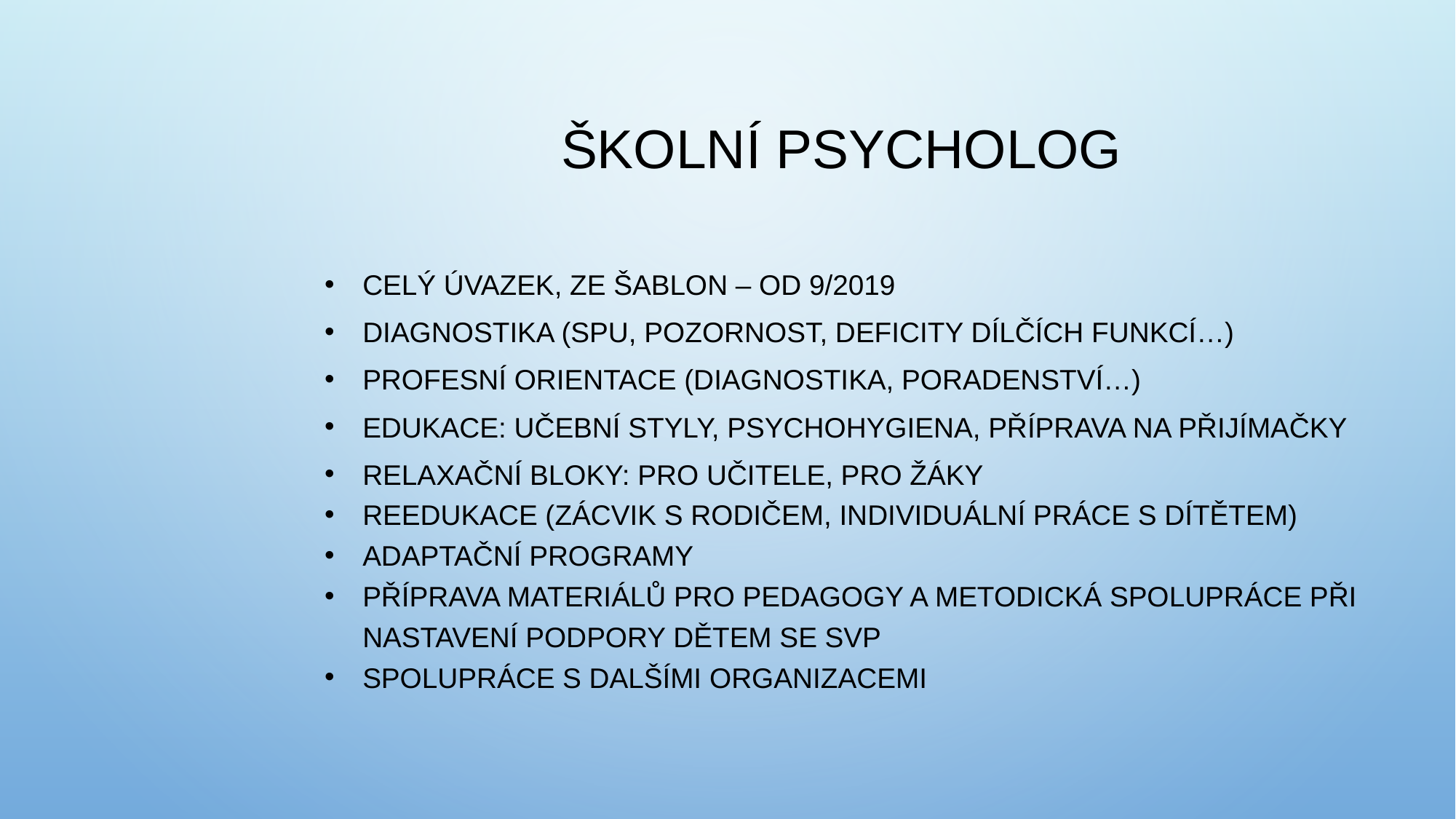

# Školní psycholog
celý úvazek, ze šablon – od 9/2019
Diagnostika (SPU, pozornost, deficity dílčích funkcí…)
Profesní orientace (diagnostika, poradenství…)
Edukace: učební styly, psychohygiena, příprava na přijímačky
Relaxační bloky: pro učitele, pro žáky
Reedukace (zácvik s rodičem, individuální práce s dítětem)
Adaptační programy
Příprava materiálů pro pedagogy a metodická spolupráce při nastavení podpory dětem se SVP
Spolupráce s dalšími organizacemi